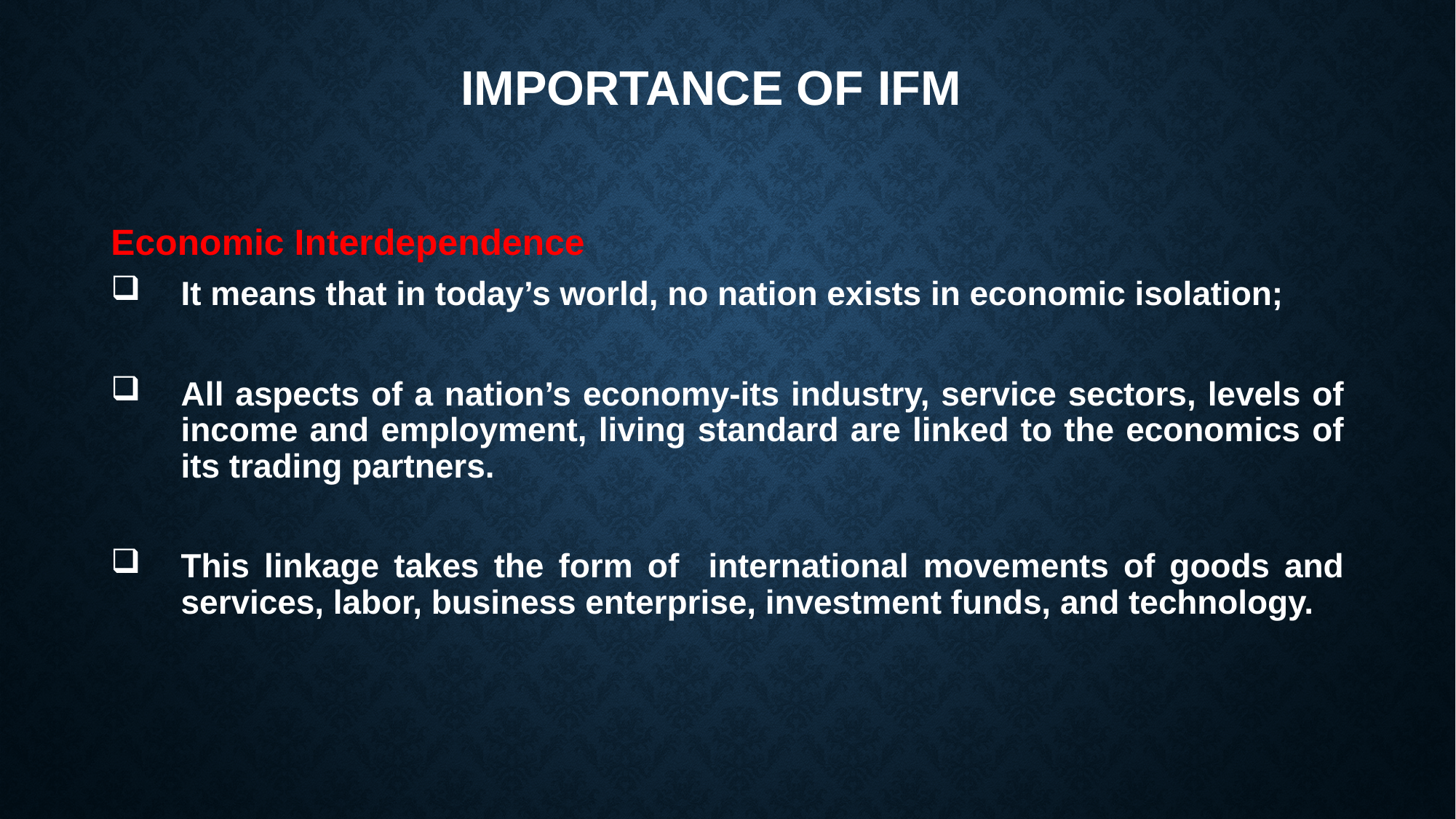

# Importance of IFM
Economic Interdependence
It means that in today’s world, no nation exists in economic isolation;

All aspects of a nation’s economy-its industry, service sectors, levels of income and employment, living standard are linked to the economics of its trading partners.

This linkage takes the form of  international movements of goods and services, labor, business enterprise, investment funds, and technology.